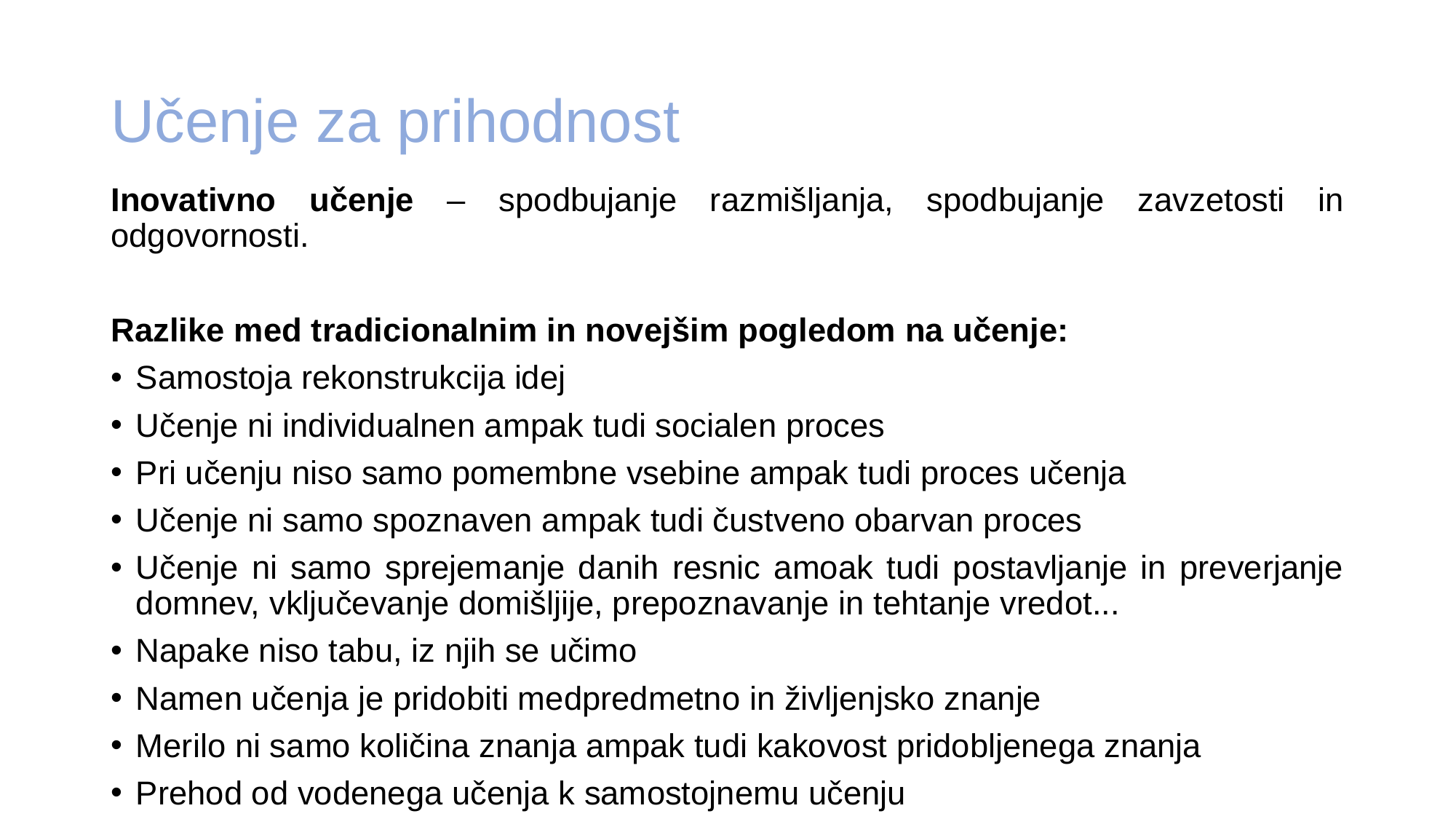

# Učenje za prihodnost
Inovativno učenje – spodbujanje razmišljanja, spodbujanje zavzetosti in odgovornosti.

Razlike med tradicionalnim in novejšim pogledom na učenje:
Samostoja rekonstrukcija idej
Učenje ni individualnen ampak tudi socialen proces
Pri učenju niso samo pomembne vsebine ampak tudi proces učenja
Učenje ni samo spoznaven ampak tudi čustveno obarvan proces
Učenje ni samo sprejemanje danih resnic amoak tudi postavljanje in preverjanje domnev, vključevanje domišljije, prepoznavanje in tehtanje vredot...
Napake niso tabu, iz njih se učimo
Namen učenja je pridobiti medpredmetno in življenjsko znanje
Merilo ni samo količina znanja ampak tudi kakovost pridobljenega znanja
Prehod od vodenega učenja k samostojnemu učenju